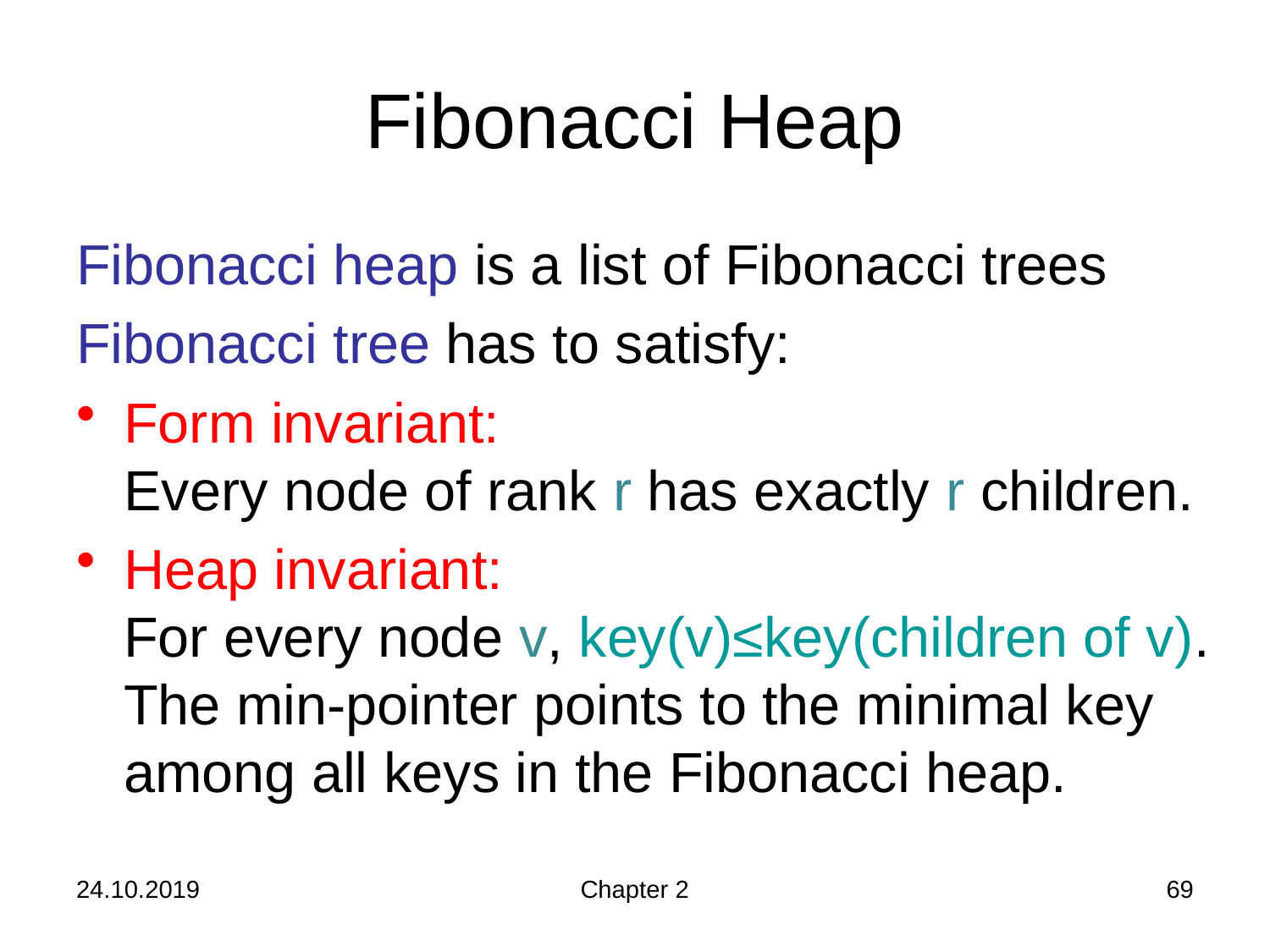

# Fibonacci Heap
Fibonacci heap is a list of Fibonacci trees
Fibonacci tree has to satisfy:
Form invariant:
Every node of rank r has exactly r children.
Heap invariant:
For every node v, key(v)≤key(children of v).
The min-pointer points to the minimal key among all keys in the Fibonacci heap.

24.10.2019
Chapter 2
69